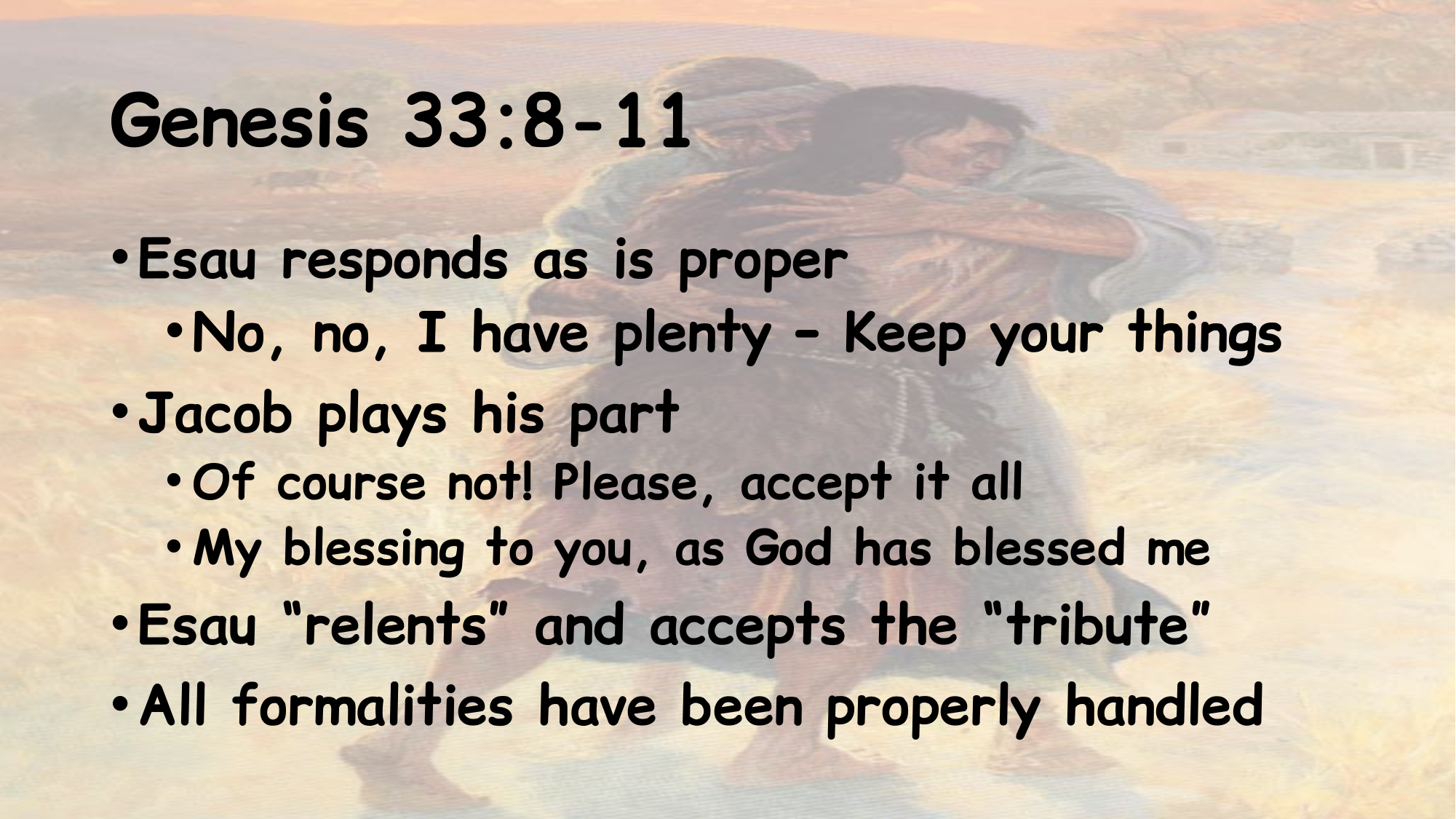

# Genesis 33:8-11
Esau responds as is proper
No, no, I have plenty – Keep your things
Jacob plays his part
Of course not! Please, accept it all
My blessing to you, as God has blessed me
Esau “relents” and accepts the “tribute”
All formalities have been properly handled